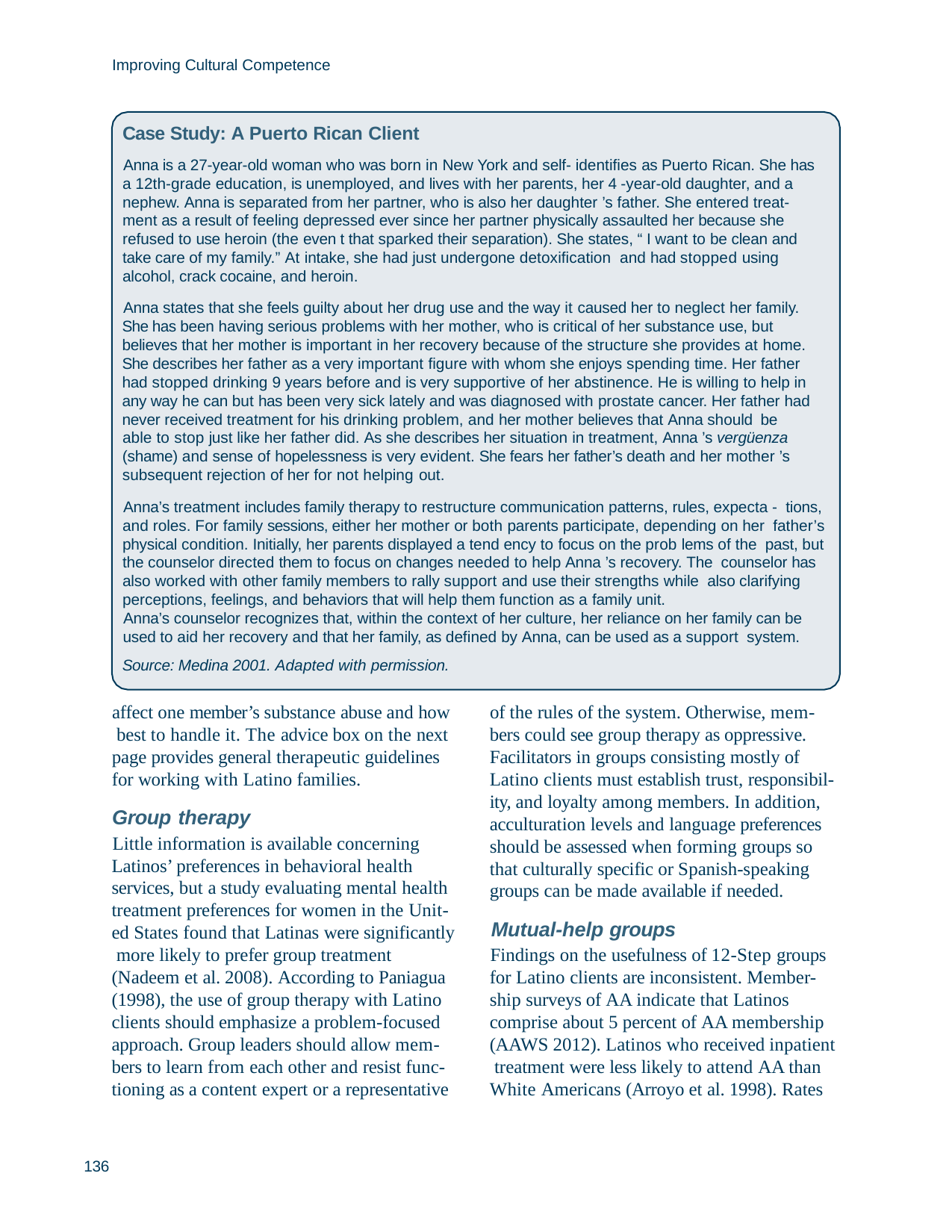

Improving Cultural Competence

Case Study: A Puerto Rican Client
Anna is a 27-year-old woman who was born in New York and self- identifies as Puerto Rican. She has  a 12th-grade education, is unemployed, and lives with her parents, her 4 -year-old daughter, and a  nephew. Anna is separated from her partner, who is also her daughter ’s father. She entered treat-  ment as a result of feeling depressed ever since her partner physically assaulted her because she  refused to use heroin (the even t that sparked their separation). She states, “ I want to be clean and  take care of my family.” At intake, she had just undergone detoxification and had stopped using  alcohol, crack cocaine, and heroin.
Anna states that she feels guilty about her drug use and the way it caused her to neglect her family.  She has been having serious problems with her mother, who is critical of her substance use, but  believes that her mother is important in her recovery because of the structure she provides at home.  She describes her father as a very important figure with whom she enjoys spending time. Her father  had stopped drinking 9 years before and is very supportive of her abstinence. He is willing to help in  any way he can but has been very sick lately and was diagnosed with prostate cancer. Her father had  never received treatment for his drinking problem, and her mother believes that Anna should be
able to stop just like her father did. As she describes her situation in treatment, Anna ’s vergüenza  (shame) and sense of hopelessness is very evident. She fears her father’s death and her mother ’s  subsequent rejection of her for not helping out.
Anna’s treatment includes family therapy to restructure communication patterns, rules, expecta -  tions, and roles. For family sessions, either her mother or both parents participate, depending on her  father’s physical condition. Initially, her parents displayed a tend ency to focus on the prob lems of the  past, but the counselor directed them to focus on changes needed to help Anna ’s recovery. The  counselor has also worked with other family members to rally support and use their strengths while  also clarifying perceptions, feelings, and behaviors that will help them function as a family unit.
Anna’s counselor recognizes that, within the context of her culture, her reliance on her family can be  used to aid her recovery and that her family, as defined by Anna, can be used as a support system.
Source: Medina 2001. Adapted with permission.

affect one member’s substance abuse and how  best to handle it. The advice box on the next  page provides general therapeutic guidelines  for working with Latino families.
Group therapy
Little information is available concerning  Latinos’ preferences in behavioral health  services, but a study evaluating mental health  treatment preferences for women in the Unit-  ed States found that Latinas were significantly  more likely to prefer group treatment  (Nadeem et al. 2008). According to Paniagua  (1998), the use of group therapy with Latino  clients should emphasize a problem-focused  approach. Group leaders should allow mem-  bers to learn from each other and resist func-  tioning as a content expert or a representative
of the rules of the system. Otherwise, mem-  bers could see group therapy as oppressive.  Facilitators in groups consisting mostly of  Latino clients must establish trust, responsibil-  ity, and loyalty among members. In addition,  acculturation levels and language preferences  should be assessed when forming groups so  that culturally specific or Spanish-speaking  groups can be made available if needed.
Mutual-help groups
Findings on the usefulness of 12-Step groups  for Latino clients are inconsistent. Member-  ship surveys of AA indicate that Latinos  comprise about 5 percent of AA membership  (AAWS 2012). Latinos who received inpatient  treatment were less likely to attend AA than  White Americans (Arroyo et al. 1998). Rates
136